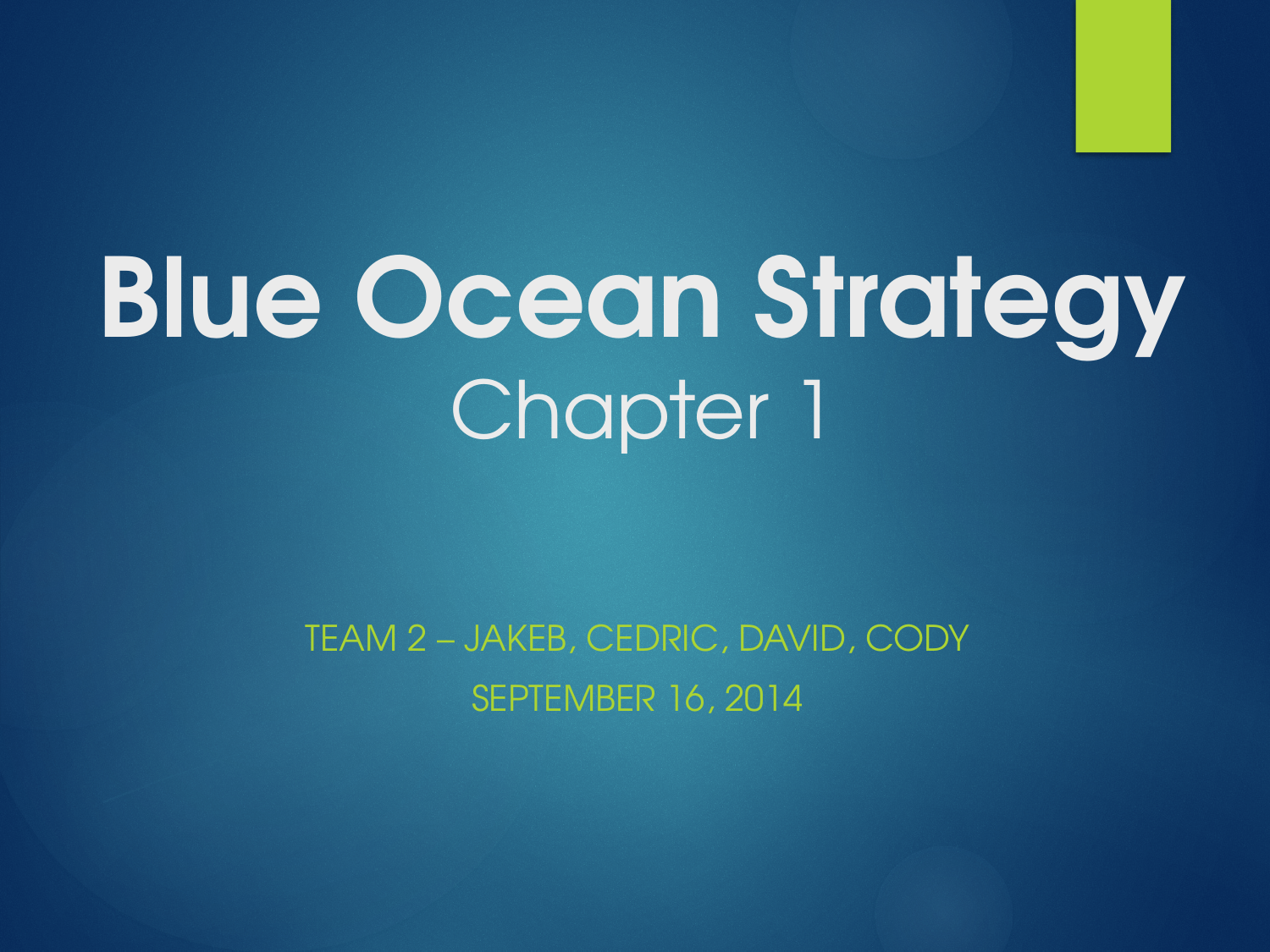

# Blue Ocean Strategy Chapter 1
Team 2 – Jakeb, Cedric, David, Cody
September 16, 2014